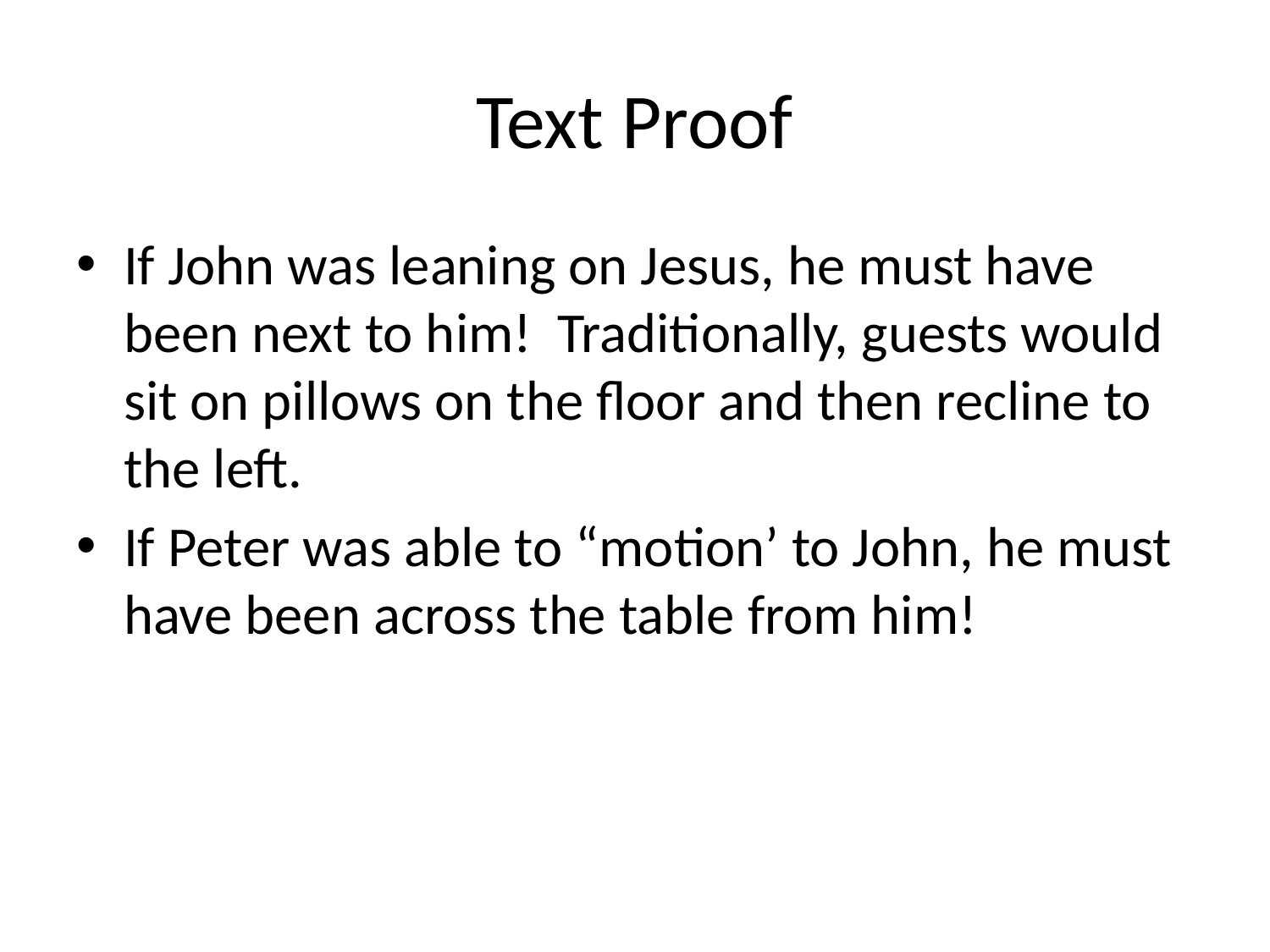

# Text Proof
If John was leaning on Jesus, he must have been next to him!  Traditionally, guests would sit on pillows on the floor and then recline to the left.
If Peter was able to “motion’ to John, he must have been across the table from him!